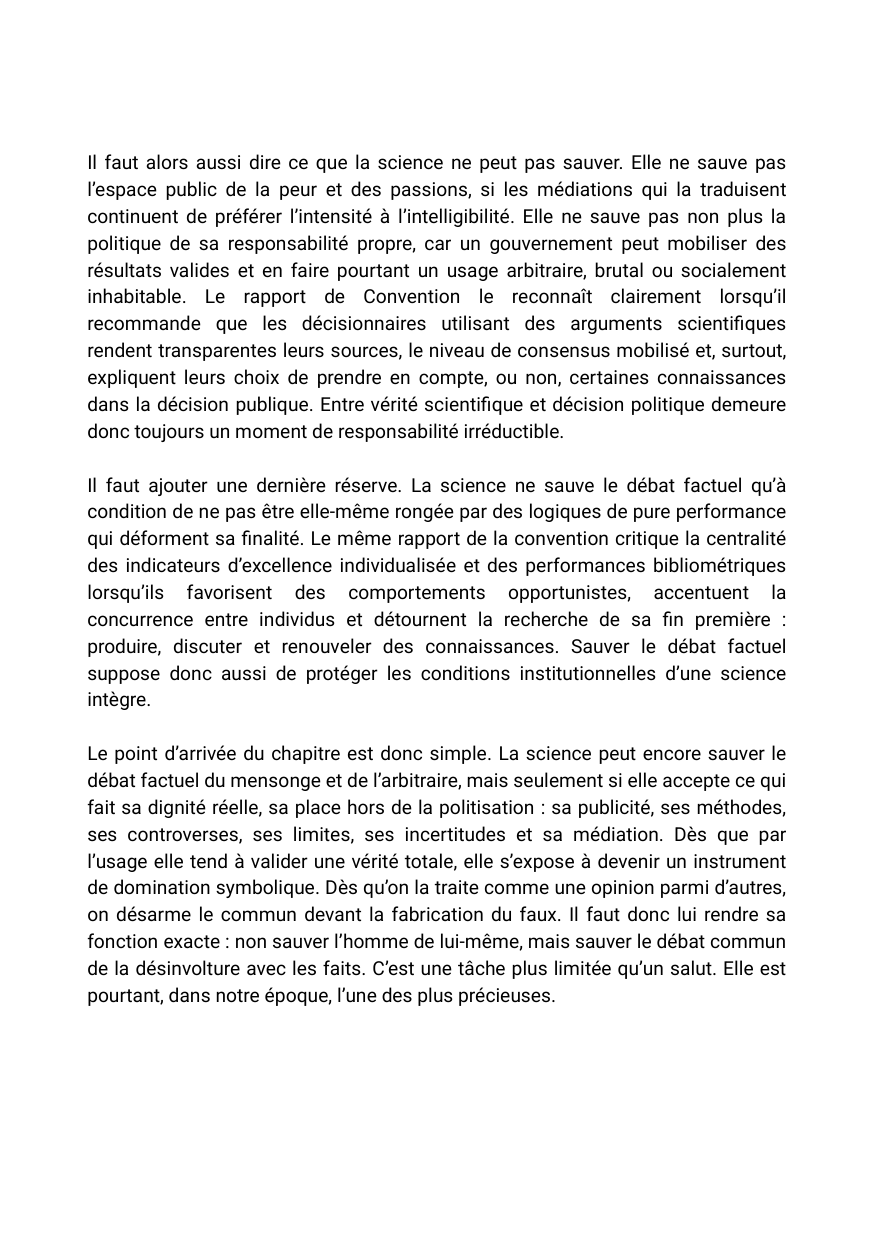

Il faut alors aussi dire ce que la science ne peut pas sauver. Elle ne sauve pas l’espace public de la peur et des passions, si les médiations qui la traduisent continuent de préférer l’intensité à l’intelligibilité. Elle ne sauve pas non plus la politique de sa responsabilité propre, car un gouvernement peut mobiliser des résultats valides et en faire pourtant un usage arbitraire, brutal ou socialement inhabitable. Le rapport de Convention le reconnaît clairement lorsqu’il recommande que les décisionnaires utilisant des arguments scientifiques rendent transparentes leurs sources, le niveau de consensus mobilisé et, surtout, expliquent leurs choix de prendre en compte, ou non, certaines connaissances dans la décision publique. Entre vérité scientifique et décision politique demeure donc toujours un moment de responsabilité irréductible.

Il faut ajouter une dernière réserve. La science ne sauve le débat factuel qu’à condition de ne pas être elle-même rongée par des logiques de pure performance qui déforment sa finalité. Le même rapport de la convention critique la centralité des indicateurs d’excellence individualisée et des performances bibliométriques lorsqu’ils favorisent des comportements opportunistes, accentuent la concurrence entre individus et détournent la recherche de sa fin première : produire, discuter et renouveler des connaissances. Sauver le débat factuel suppose donc aussi de protéger les conditions institutionnelles d’une science intègre.

Le point d’arrivée du chapitre est donc simple. La science peut encore sauver le débat factuel du mensonge et de l’arbitraire, mais seulement si elle accepte ce qui fait sa dignité réelle, sa place hors de la politisation : sa publicité, ses méthodes, ses controverses, ses limites, ses incertitudes et sa médiation. Dès que par l’usage elle tend à valider une vérité totale, elle s’expose à devenir un instrument de domination symbolique. Dès qu’on la traite comme une opinion parmi d’autres, on désarme le commun devant la fabrication du faux. Il faut donc lui rendre sa fonction exacte : non sauver l’homme de lui-même, mais sauver le débat commun de la désinvolture avec les faits. C’est une tâche plus limitée qu’un salut. Elle est pourtant, dans notre époque, l’une des plus précieuses.